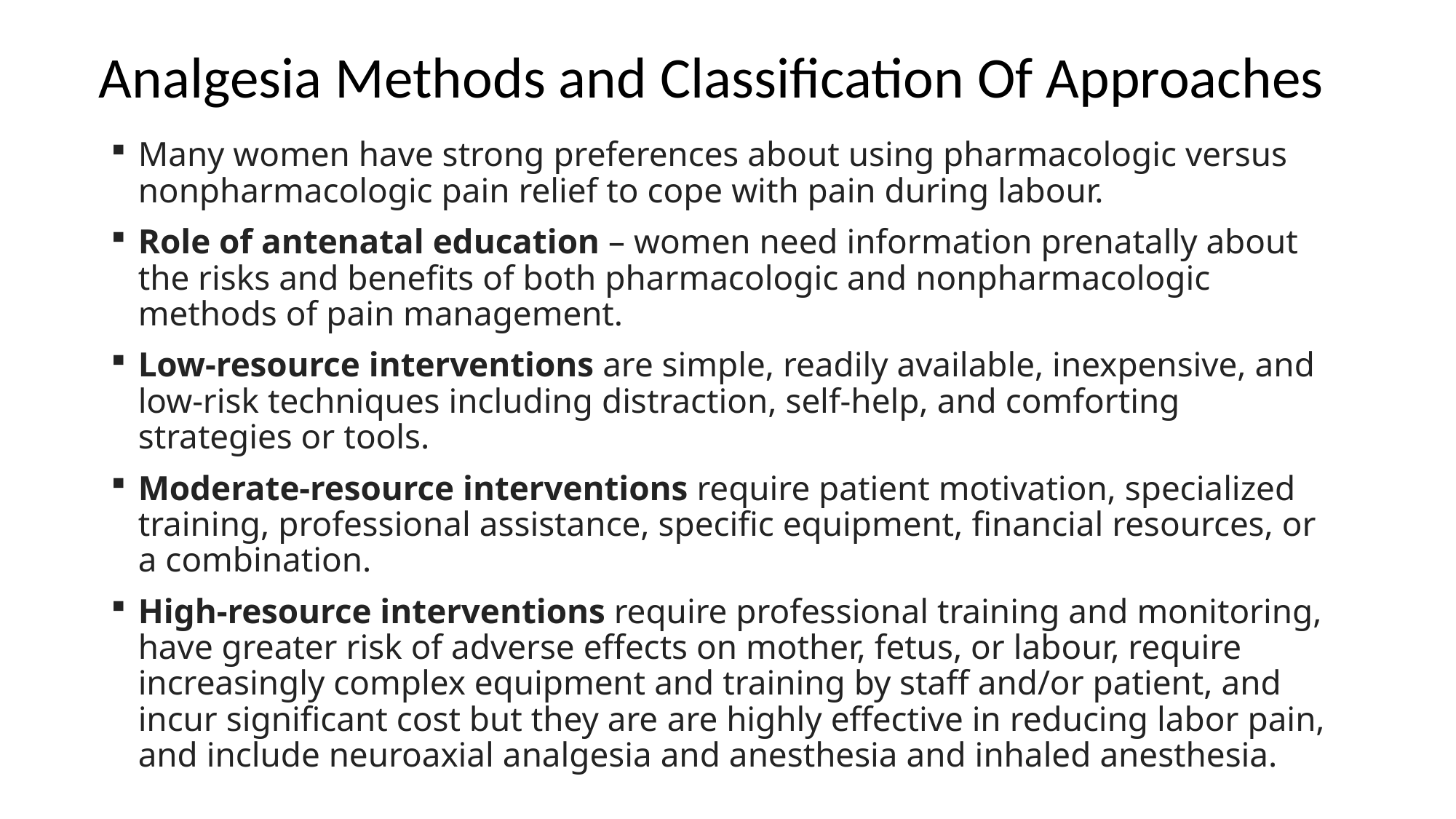

# Analgesia Methods and Classification Of Approaches
Many women have strong preferences about using pharmacologic versus nonpharmacologic pain relief to cope with pain during labour.
Role of antenatal education – women need information prenatally about the risks and benefits of both pharmacologic and nonpharmacologic methods of pain management.
Low-resource interventions are simple, readily available, inexpensive, and low-risk techniques including distraction, self-help, and comforting strategies or tools.
Moderate-resource interventions require patient motivation, specialized training, professional assistance, specific equipment, financial resources, or a combination.
High-resource interventions require professional training and monitoring, have greater risk of adverse effects on mother, fetus, or labour, require increasingly complex equipment and training by staff and/or patient, and incur significant cost but they are are highly effective in reducing labor pain, and include neuroaxial analgesia and anesthesia and inhaled anesthesia.